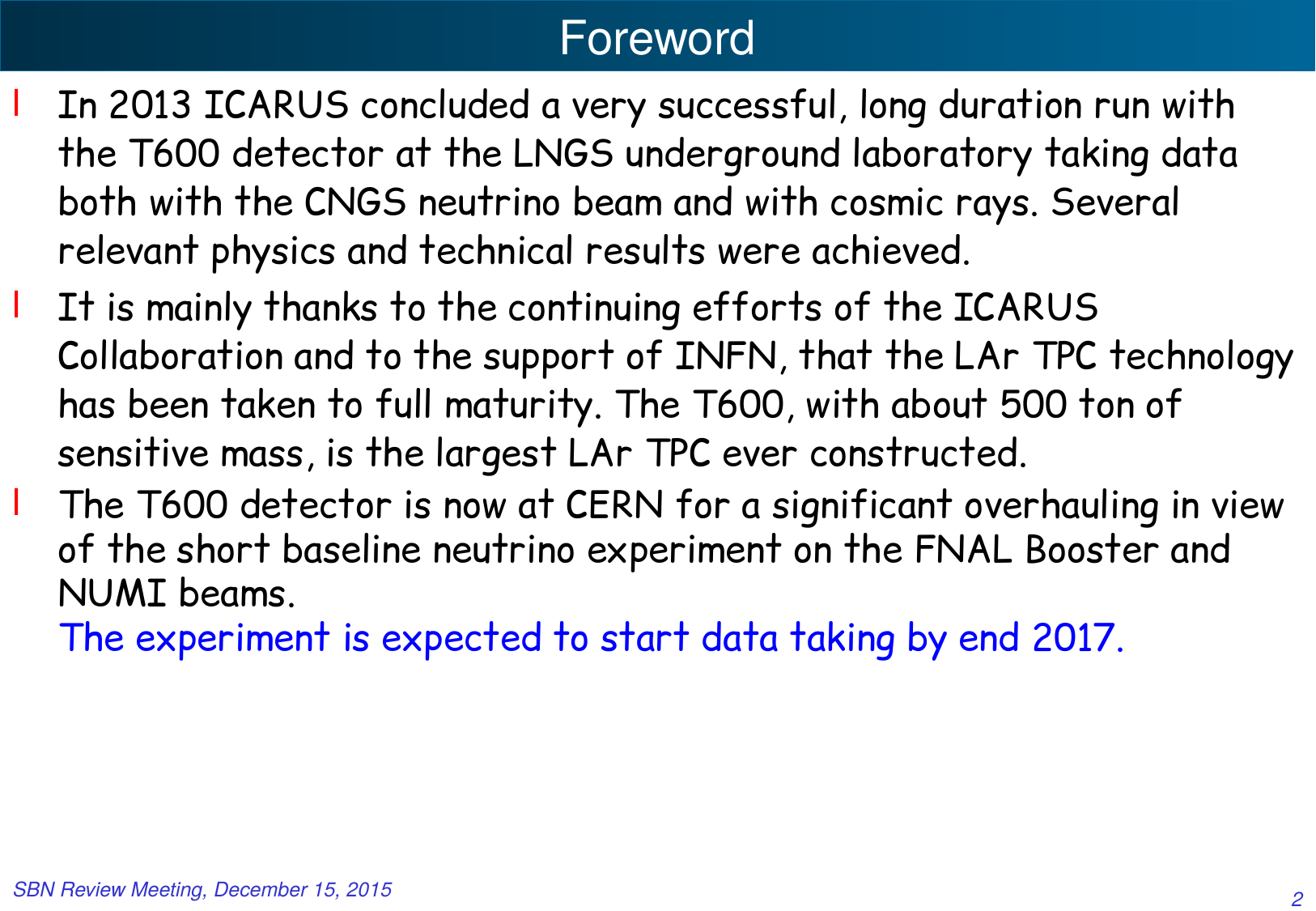

# Foreword
In 2013 ICARUS concluded a very successful, long duration run with the T600 detector at the LNGS underground laboratory taking data both with the CNGS neutrino beam and with cosmic rays. Several relevant physics and technical results were achieved.
It is mainly thanks to the continuing efforts of the ICARUS Collaboration and to the support of INFN, that the LAr TPC technology has been taken to full maturity. The T600, with about 500 ton of sensitive mass, is the largest LAr TPC ever constructed.
The T600 detector is now at CERN for a significant overhauling in view of the short baseline neutrino experiment on the FNAL Booster and NUMI beams.
The experiment is expected to start data taking by end 2017.
SBN Review Meeting, December 15, 2015
  2